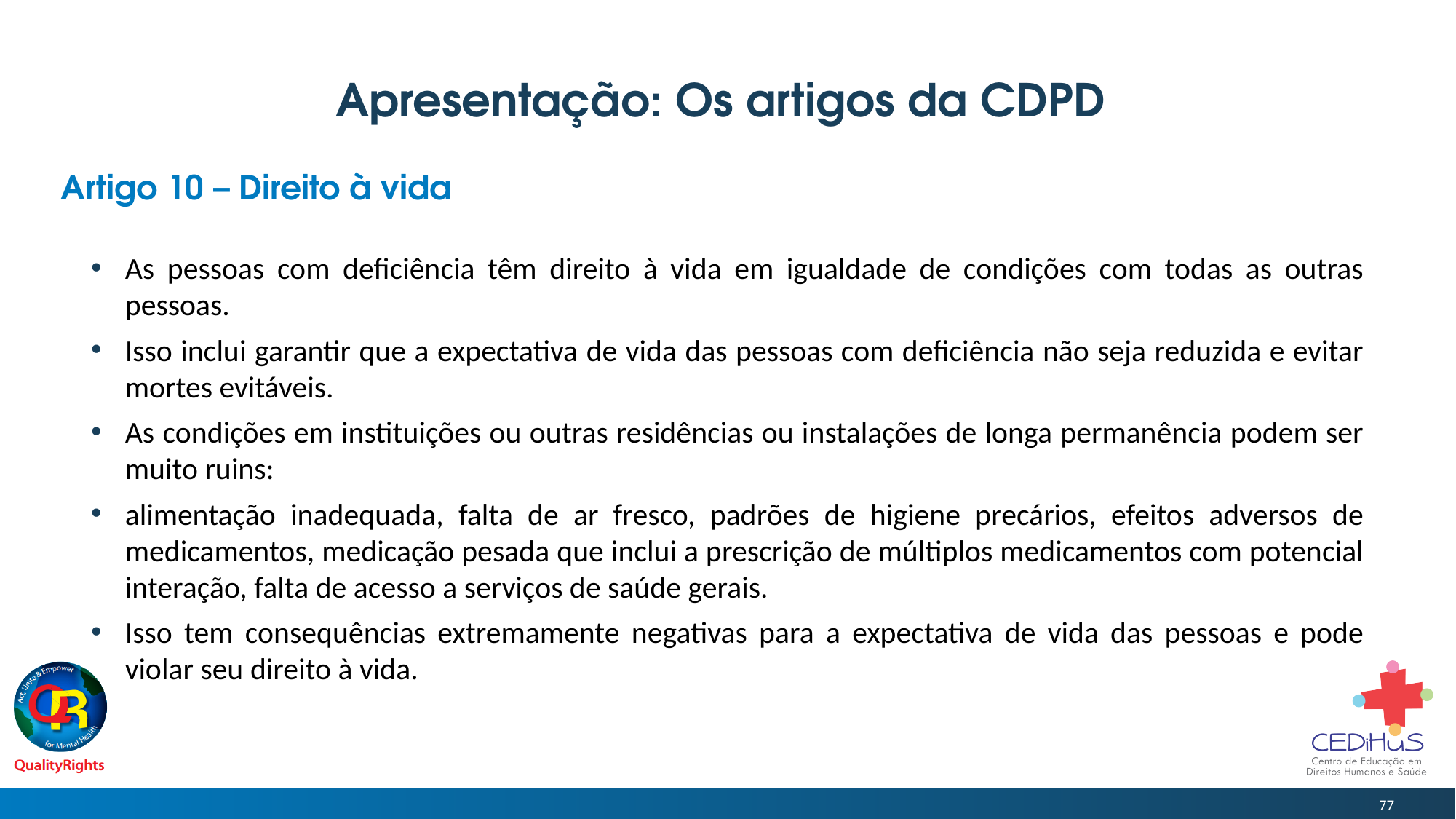

# Apresentação: Os artigos da CDPD
Artigo 10 – Direito à vida
As pessoas com deficiência têm direito à vida em igualdade de condições com todas as outras pessoas.
Isso inclui garantir que a expectativa de vida das pessoas com deficiência não seja reduzida e evitar mortes evitáveis.
As condições em instituições ou outras residências ou instalações de longa permanência podem ser muito ruins:
alimentação inadequada, falta de ar fresco, padrões de higiene precários, efeitos adversos de medicamentos, medicação pesada que inclui a prescrição de múltiplos medicamentos com potencial interação, falta de acesso a serviços de saúde gerais.
Isso tem consequências extremamente negativas para a expectativa de vida das pessoas e pode violar seu direito à vida.